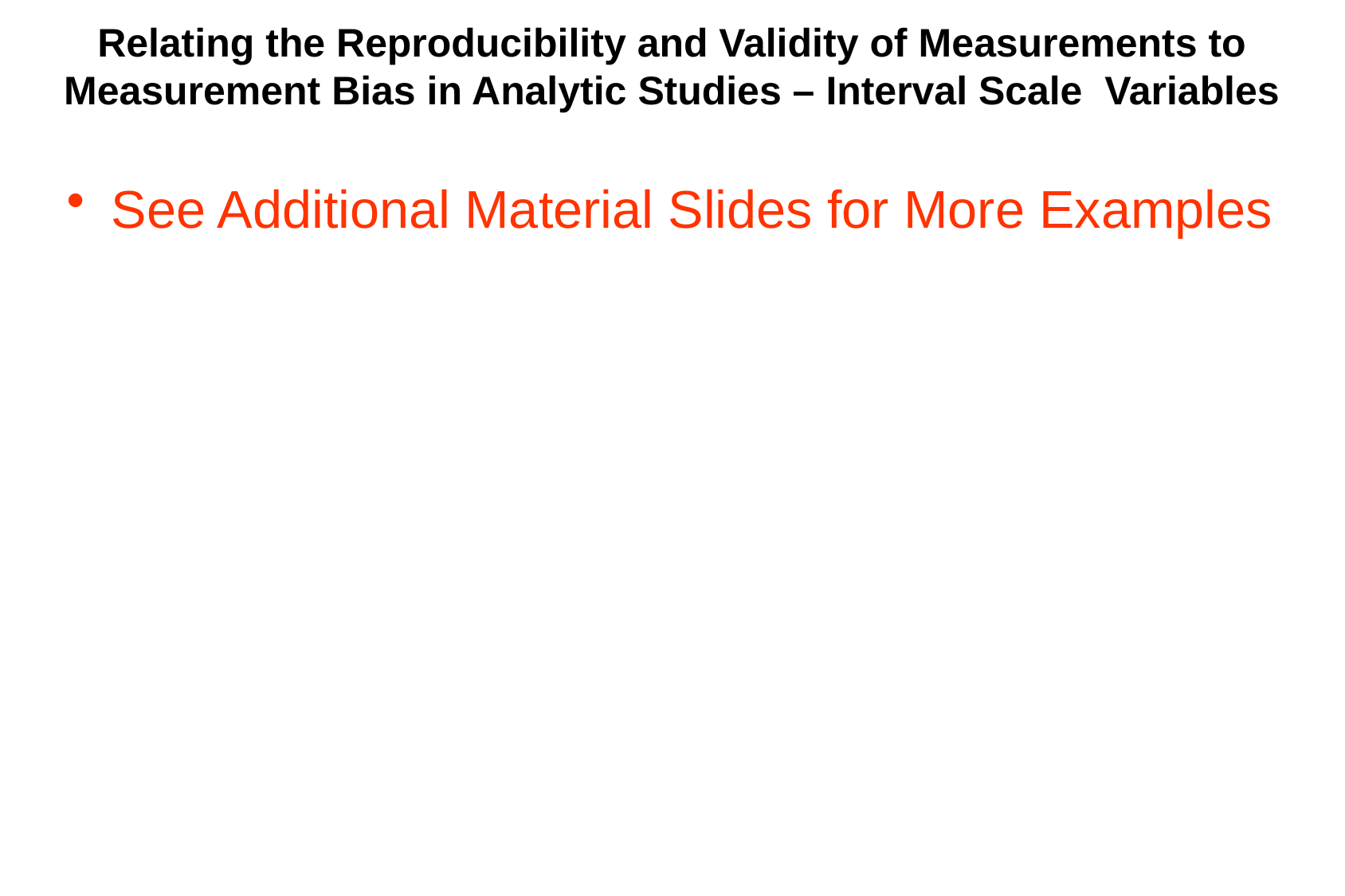

# Relating the Reproducibility and Validity of Measurements to Measurement Bias in Analytic Studies – Interval Scale  Variables

See Additional Material Slides for More Examples